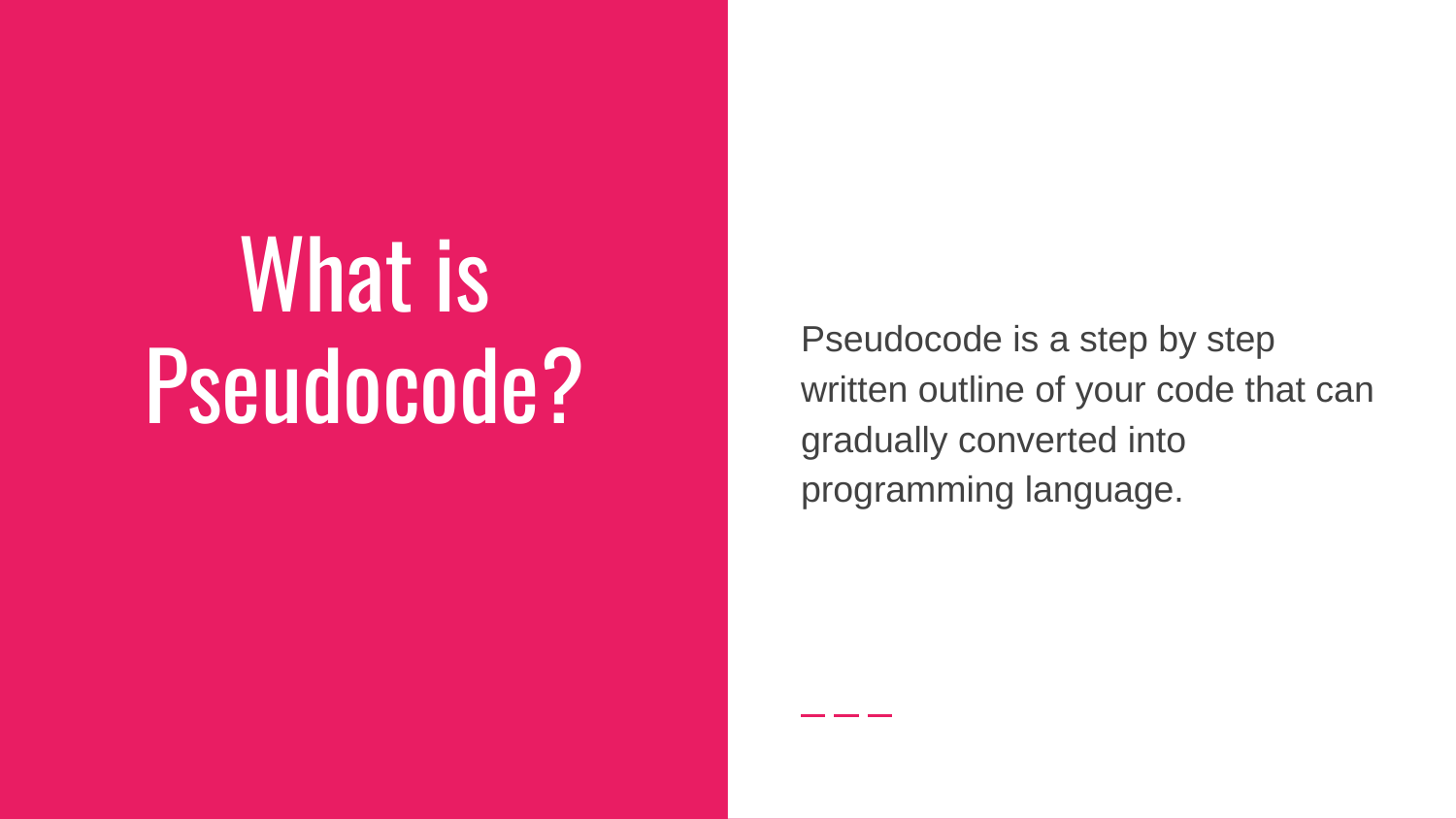

Pseudocode is a step by step written outline of your code that can gradually converted into programming language.
# What is Pseudocode?